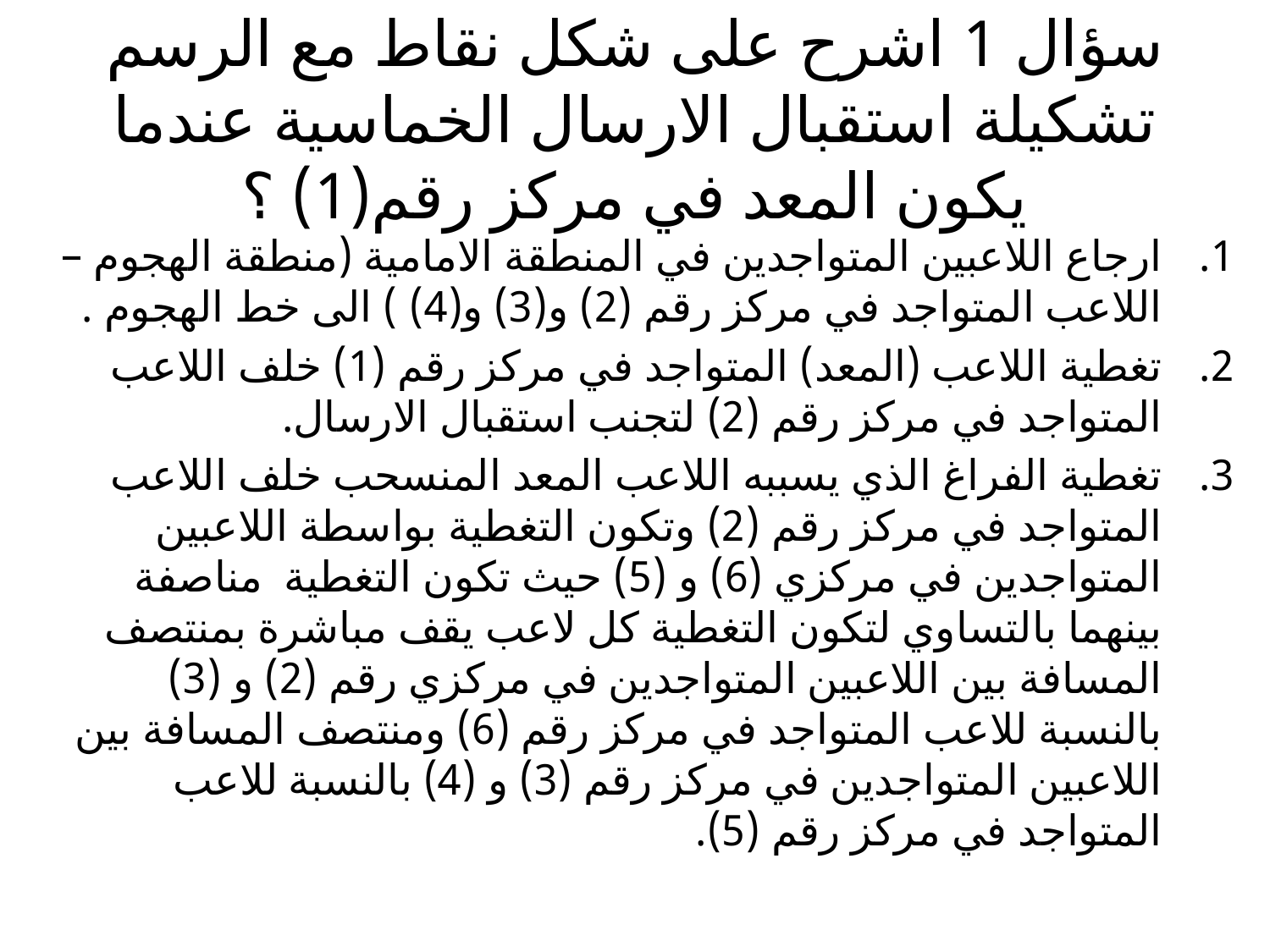

# سؤال 1 اشرح على شكل نقاط مع الرسم تشكيلة استقبال الارسال الخماسية عندما يكون المعد في مركز رقم(1) ؟
ارجاع اللاعبين المتواجدين في المنطقة الامامية (منطقة الهجوم – اللاعب المتواجد في مركز رقم (2) و(3) و(4) ) الى خط الهجوم .
تغطية اللاعب (المعد) المتواجد في مركز رقم (1) خلف اللاعب المتواجد في مركز رقم (2) لتجنب استقبال الارسال.
تغطية الفراغ الذي يسببه اللاعب المعد المنسحب خلف اللاعب المتواجد في مركز رقم (2) وتكون التغطية بواسطة اللاعبين المتواجدين في مركزي (6) و (5) حيث تكون التغطية  مناصفة بينهما بالتساوي لتكون التغطية كل لاعب يقف مباشرة بمنتصف المسافة بين اللاعبين المتواجدين في مركزي رقم (2) و (3) بالنسبة للاعب المتواجد في مركز رقم (6) ومنتصف المسافة بين اللاعبين المتواجدين في مركز رقم (3) و (4) بالنسبة للاعب المتواجد في مركز رقم (5).